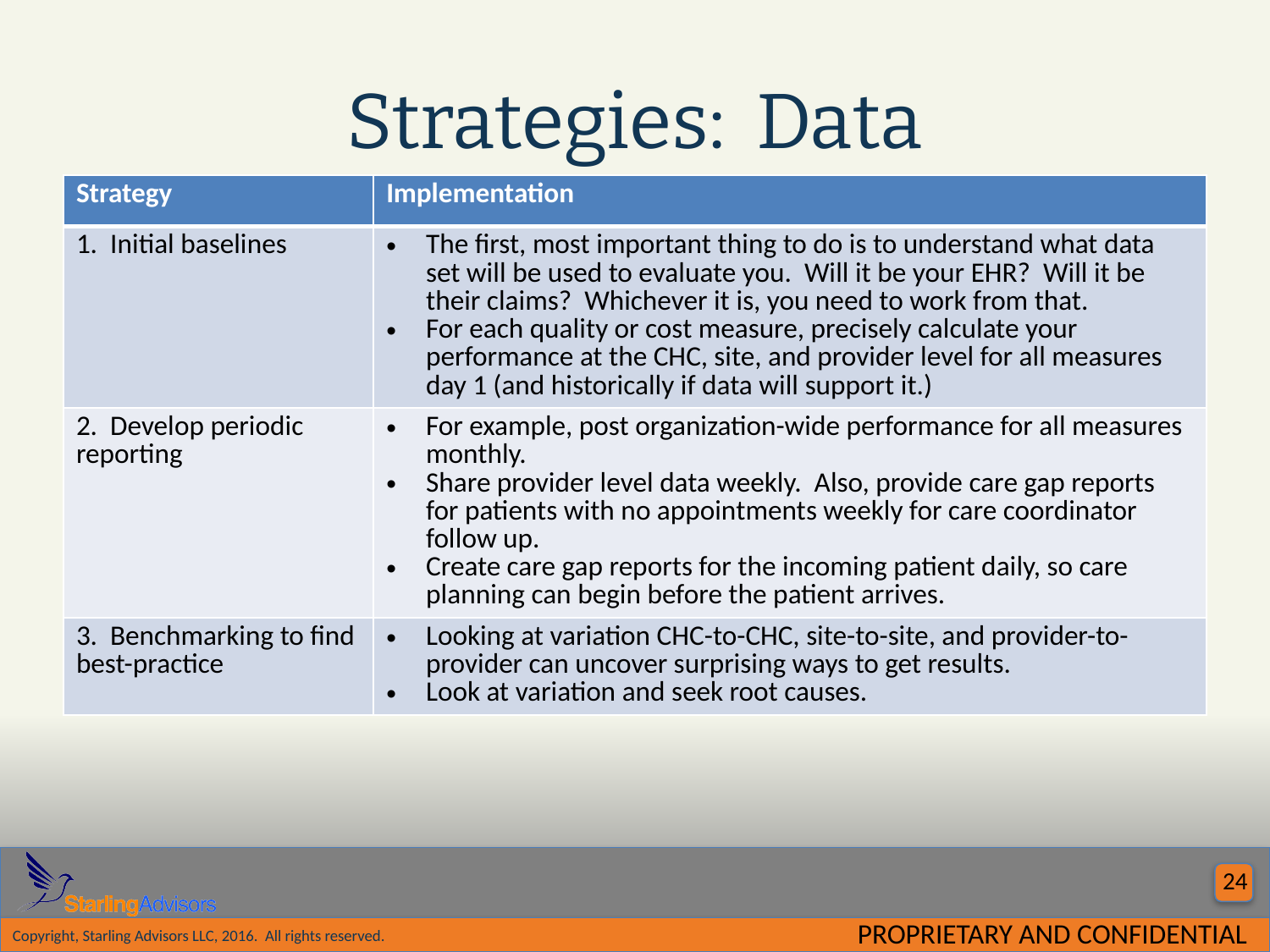

# Strategies:  Data
| Strategy | Implementation |
| --- | --- |
| 1. Initial baselines | The first, most important thing to do is to understand what data set will be used to evaluate you. Will it be your EHR? Will it be their claims? Whichever it is, you need to work from that. For each quality or cost measure, precisely calculate your performance at the CHC, site, and provider level for all measures day 1 (and historically if data will support it.) |
| 2. Develop periodic reporting | For example, post organization-wide performance for all measures monthly. Share provider level data weekly. Also, provide care gap reports for patients with no appointments weekly for care coordinator follow up. Create care gap reports for the incoming patient daily, so care planning can begin before the patient arrives. |
| 3. Benchmarking to find best-practice | Looking at variation CHC-to-CHC, site-to-site, and provider-to-provider can uncover surprising ways to get results. Look at variation and seek root causes. |